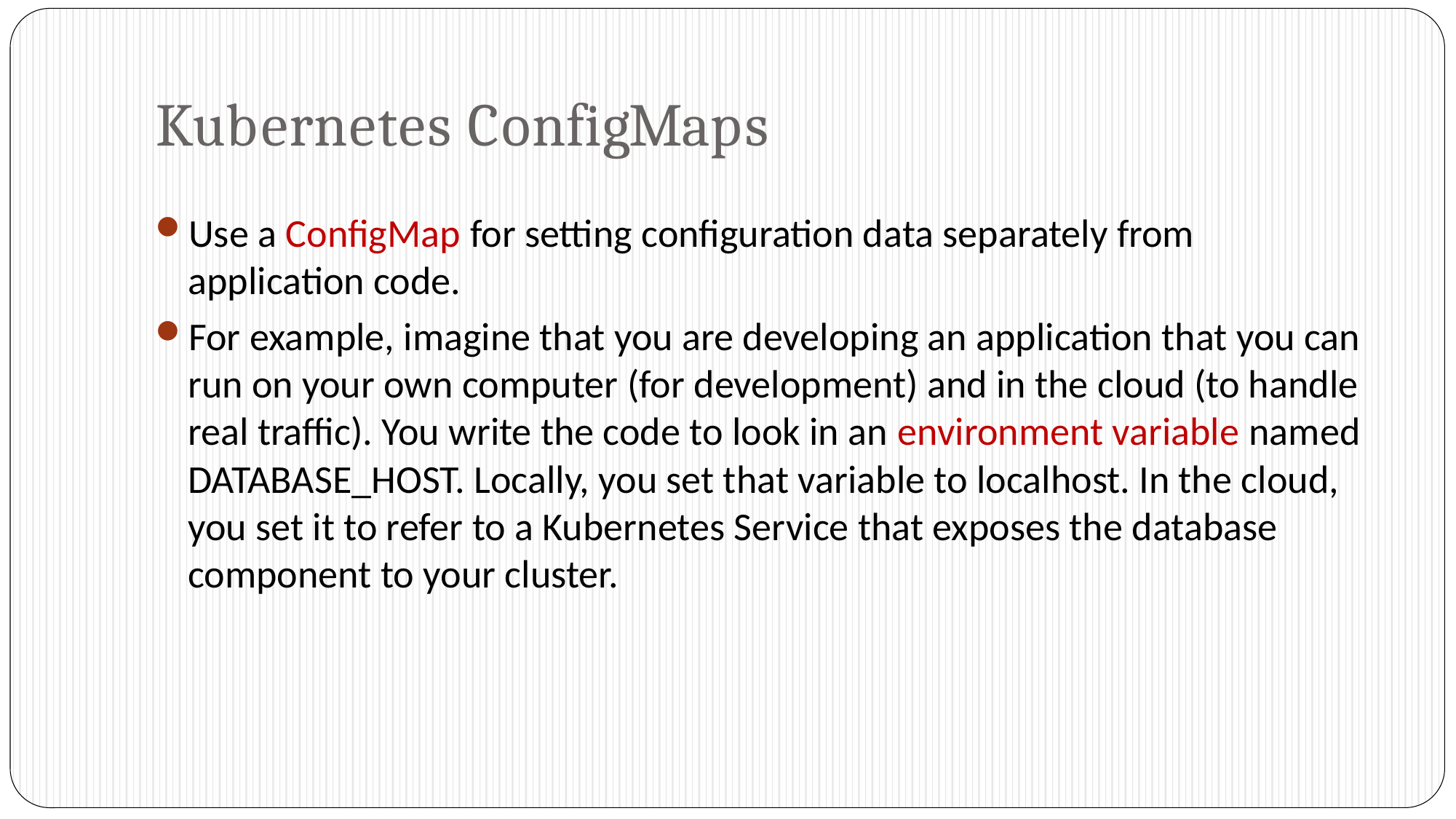

# Kubernetes ConfigMaps
Use a ConfigMap for setting configuration data separately from application code.
For example, imagine that you are developing an application that you can run on your own computer (for development) and in the cloud (to handle real traffic). You write the code to look in an environment variable named DATABASE_HOST. Locally, you set that variable to localhost. In the cloud, you set it to refer to a Kubernetes Service that exposes the database component to your cluster.